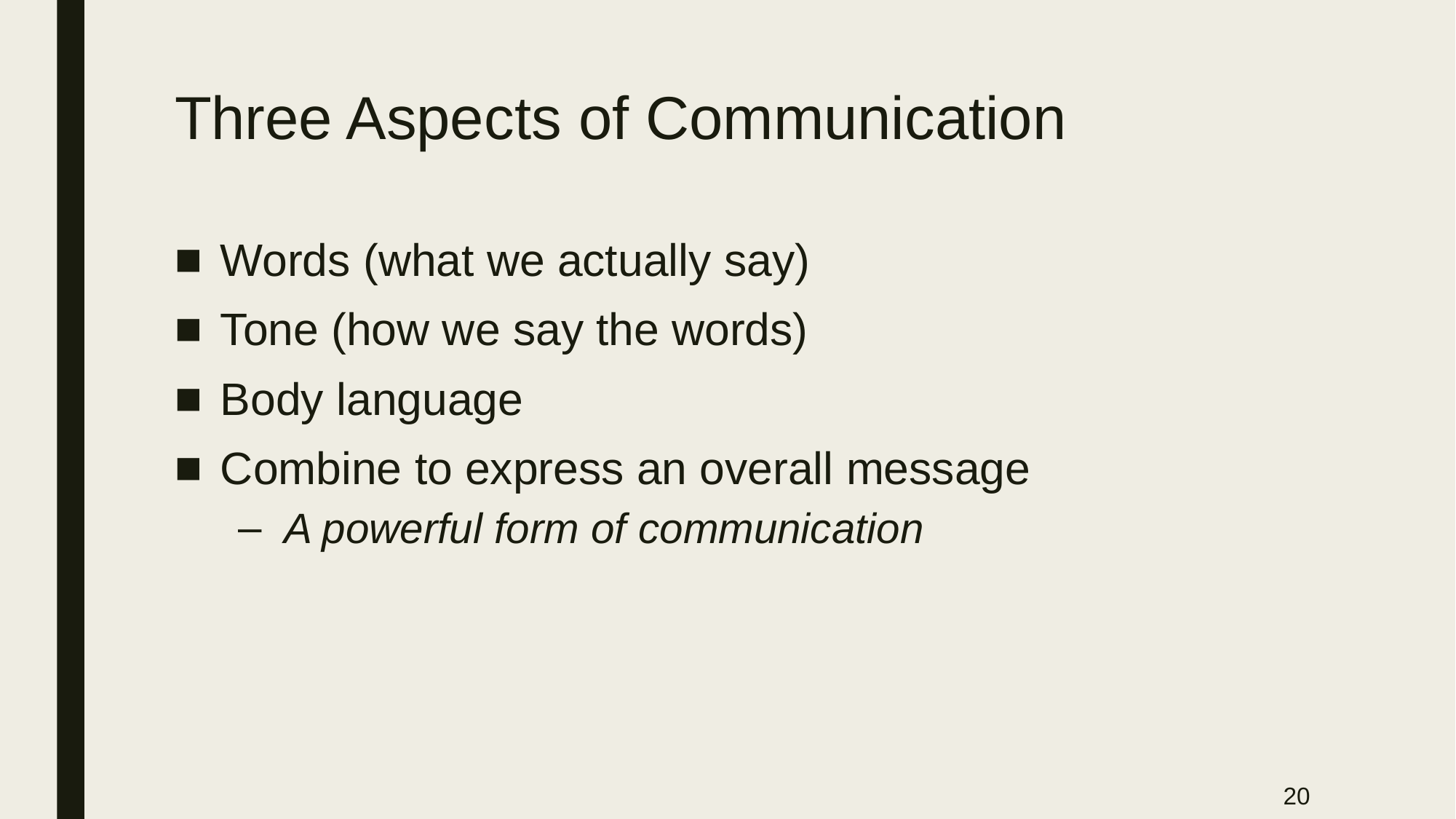

# Three Aspects of Communication
Words (what we actually say)
Tone (how we say the words)
Body language
Combine to express an overall message
A powerful form of communication

20